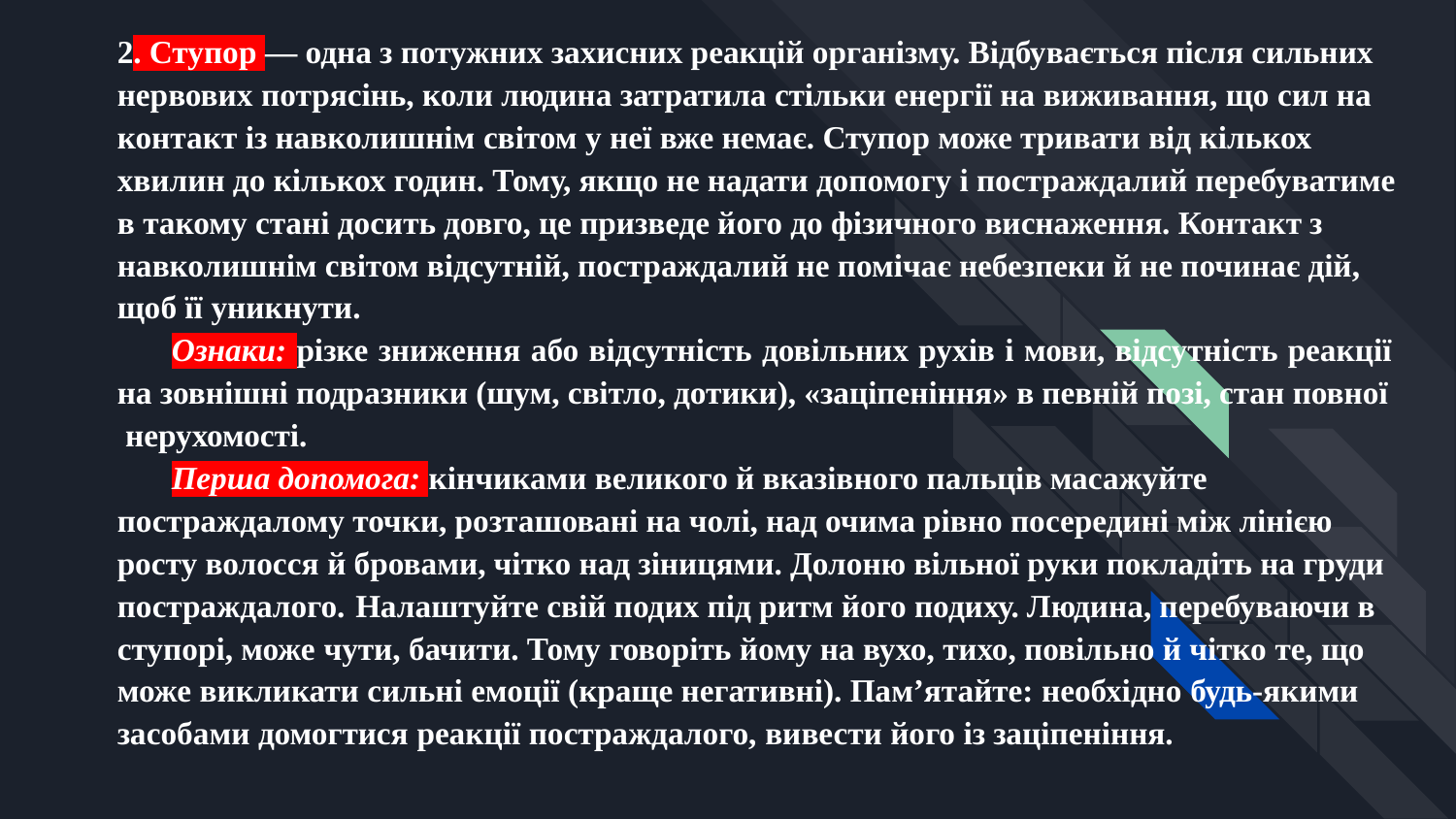

2. Ступор — одна з потужних захисних реакцій організму. Відбувається після сильних нервових потрясінь, коли людина затратила стільки енергії на виживання, що сил на контакт із навколишнім світом у неї вже немає. Ступор може тривати від кількох хвилин до кількох годин. Тому, якщо не надати допомогу і постраждалий перебуватиме в такому стані досить довго, це призведе його до фізичного виснаження. Контакт з навколишнім світом відсутній, постраждалий не помічає небезпеки й не починає дій, щоб її уникнути.
Ознаки: різке зниження або відсутність довільних рухів і мови, відсутність реакції на зовнішні подразники (шум, світло, дотики), «заціпеніння» в певній позі, стан повної   нерухомості.
Перша допомога: кінчиками великого й вказівного пальців масажуйте постраждалому точки, розташовані на чолі, над очима рівно посередині між лінією росту волосся й бровами, чітко над зіницями. Долоню вільної руки покладіть на груди постраждалого.  Налаштуйте свій подих під ритм його подиху. Людина, перебуваючи в ступорі, може чути, бачити. Тому говоріть йому на вухо, тихо, повільно й чітко те, що може викликати сильні емоції (краще негативні). Пам’ятайте: необхідно будь-якими засобами домогтися реакції постраждалого, вивести його із заціпеніння.